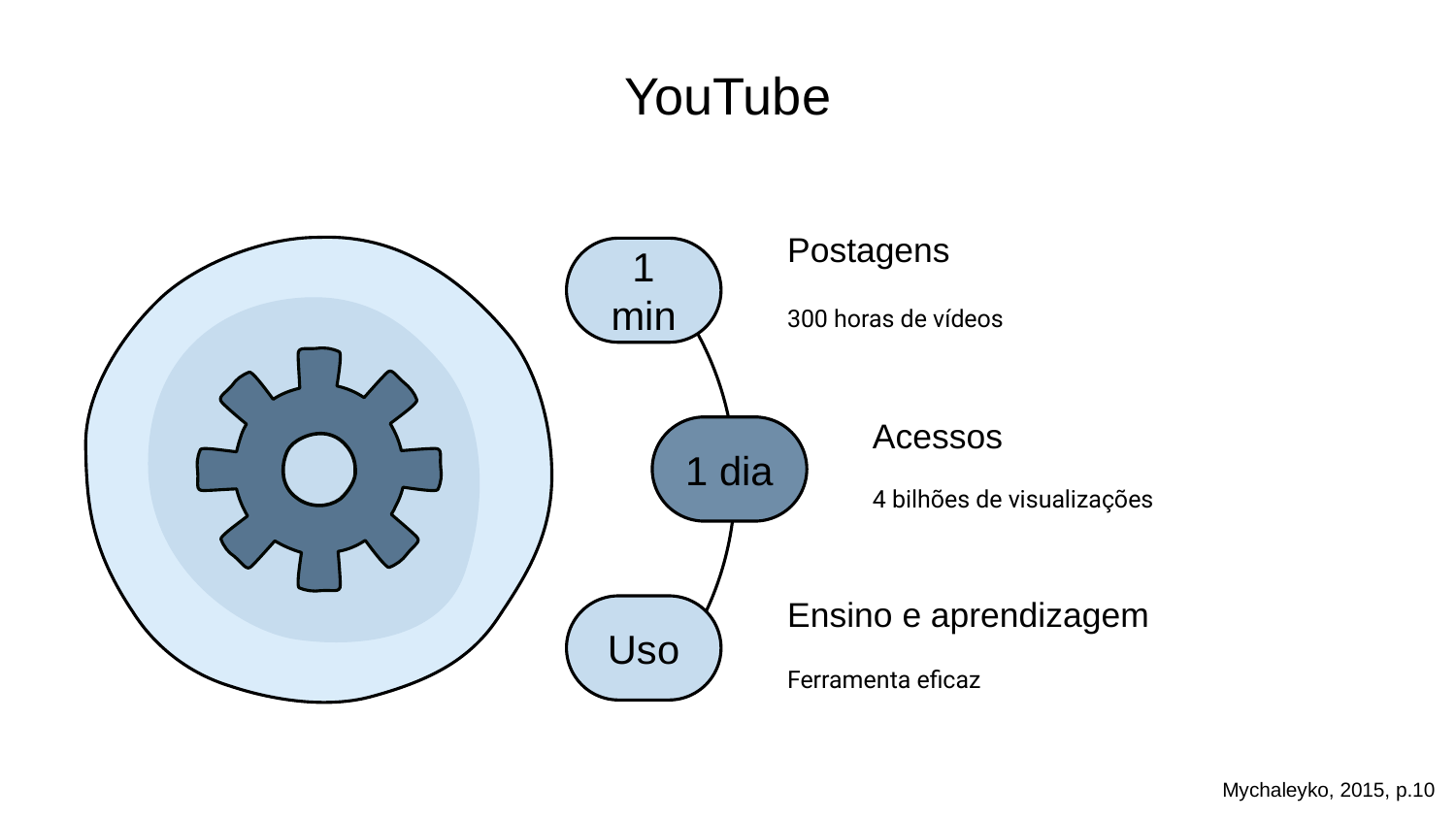

# YouTube

Postagens
1 min
300 horas de vídeos

Acessos
1 dia
4 bilhões de visualizações
Ensino e aprendizagem
Uso
Ferramenta eficaz
Mychaleyko, 2015, p.10